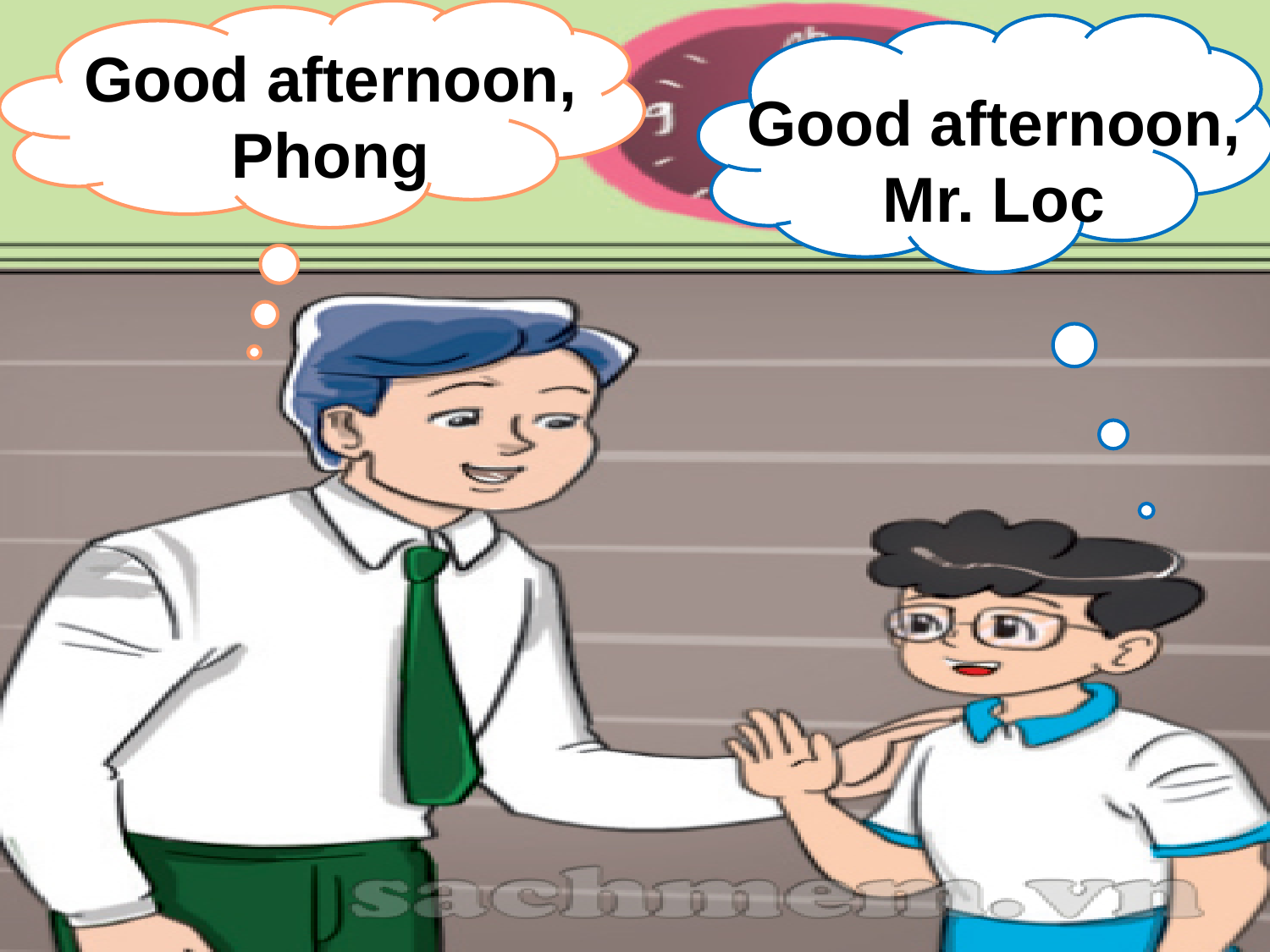

Good afternoon, Phong

Good afternoon, Mr. Loc